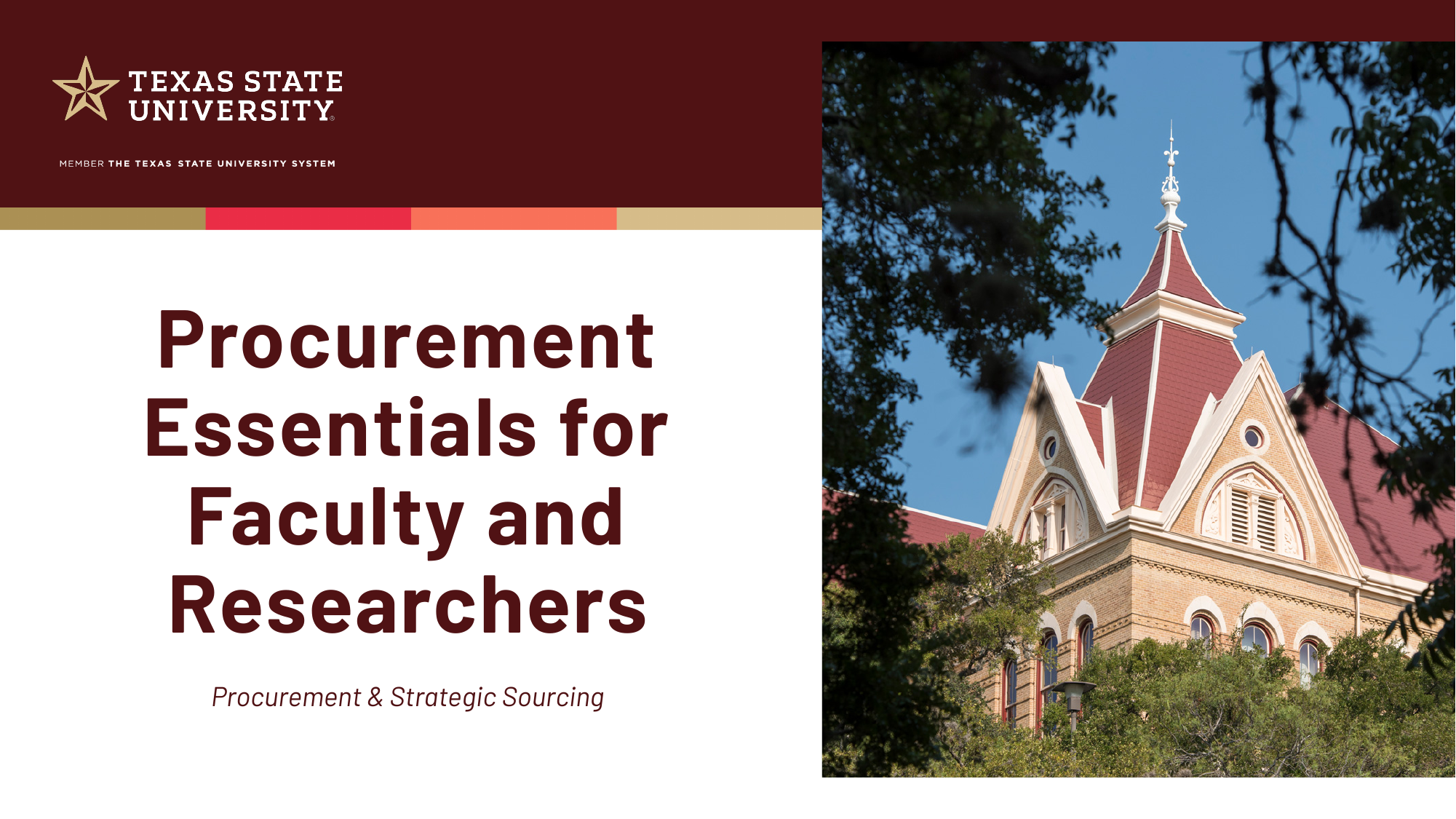

# Procurement Essentials for Faculty and Researchers
Procurement & Strategic Sourcing